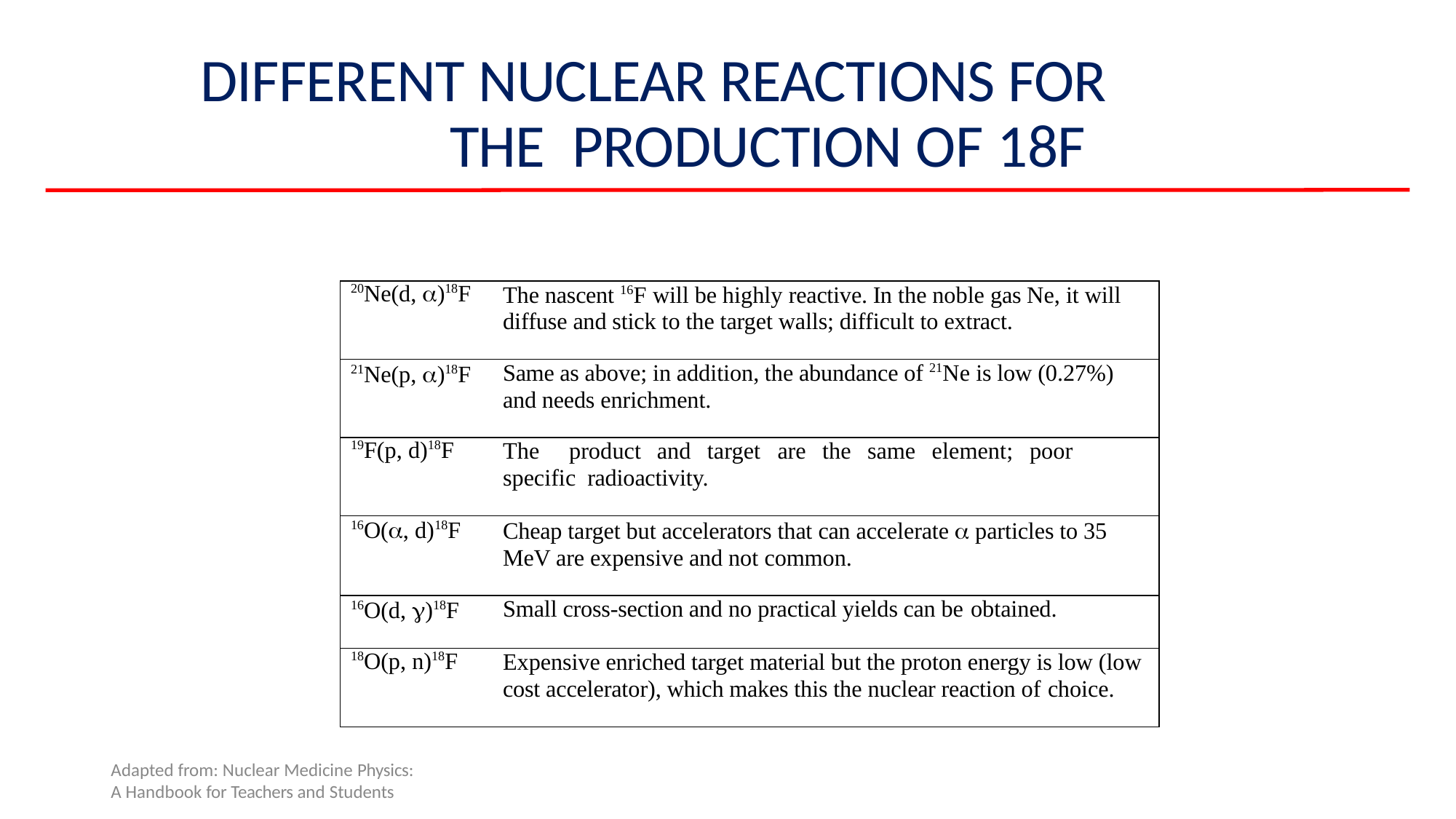

# DIFFERENT NUCLEAR REACTIONS FOR THE  PRODUCTION OF 18F

| 20Ne(d, α)18F | The nascent 16F will be highly reactive. In the noble gas Ne, it will diffuse and stick to the target walls; difficult to extract. |
| --- | --- |
| 21Ne(p, α)18F | Same as above; in addition, the abundance of 21Ne is low (0.27%) and needs enrichment. |
| 19F(p, d)18F | The product and target are the same element; poor specific radioactivity. |
| 16O(α, d)18F | Cheap target but accelerators that can accelerate α particles to 35 MeV are expensive and not common. |
| 16O(d, γ)18F | Small cross-section and no practical yields can be obtained. |
| 18O(p, n)18F | Expensive enriched target material but the proton energy is low (low cost accelerator), which makes this the nuclear reaction of choice. |
Adapted from: Nuclear Medicine Physics:
A Handbook for Teachers and Students